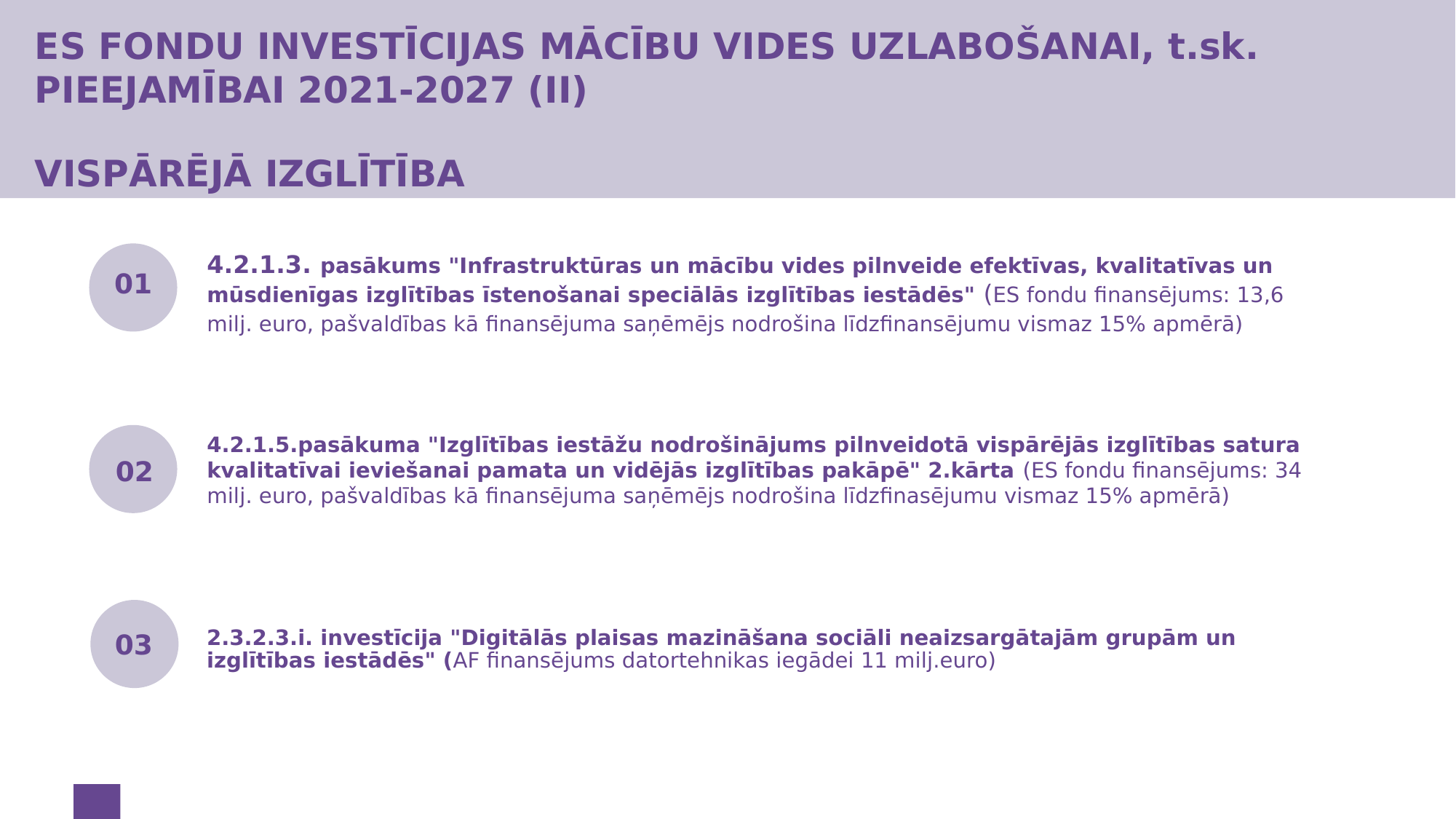

# ES FONDU INVESTĪCIJAS MĀCĪBU VIDES UZLABOŠANAI, t.sk. PIEEJAMĪBAI 2021-2027 (II)
VISPĀRĒJĀ IZGLĪTĪBA

4.2.1.3. pasākums "Infrastruktūras un mācību vides pilnveide efektīvas, kvalitatīvas un mūsdienīgas izglītības īstenošanai speciālās izglītības iestādēs" (ES fondu finansējums: 13,6 milj. euro, pašvaldības kā finansējuma saņēmējs nodrošina līdzfinansējumu vismaz 15% apmērā)​​
01

4.2.1.5.pasākuma "Izglītības iestāžu nodrošinājums pilnveidotā vispārējās izglītības satura kvalitatīvai ieviešanai pamata un vidējās izglītības pakāpē" 2.kārta (ES fondu finansējums: 34 milj. euro, pašvaldības kā finansējuma saņēmējs nodrošina līdzfinasējumu vismaz 15% apmērā)​
02
2.3.2.3.i. investīcija "Digitālās plaisas mazināšana sociāli neaizsargātajām grupām un izglītības iestādēs" (AF finansējums datortehnikas iegādei 11 milj.euro)
03

11